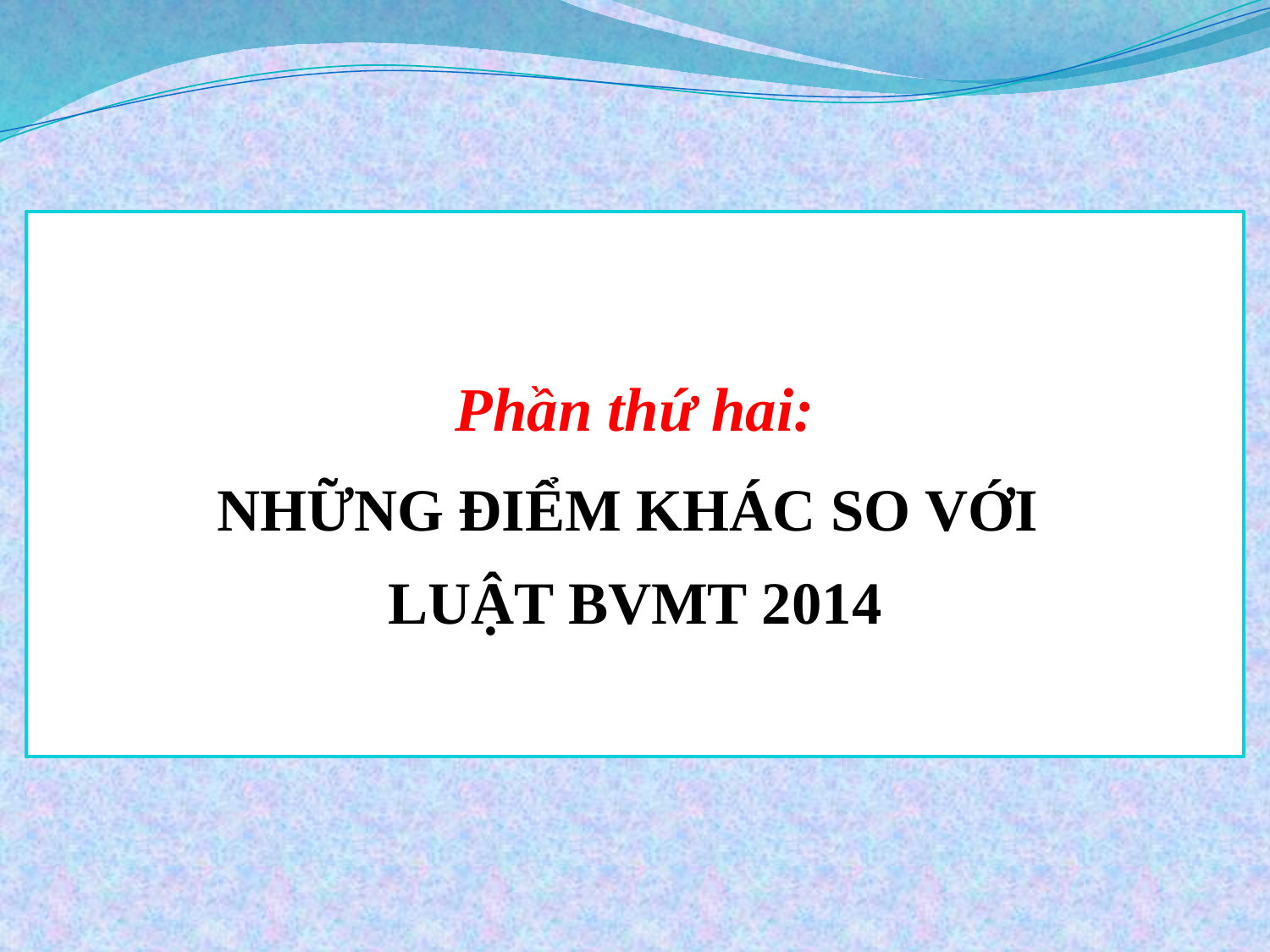

Phần thứ hai:
NHỮNG ĐIỂM KHÁC SO VỚI
LUẬT BVMT 2014